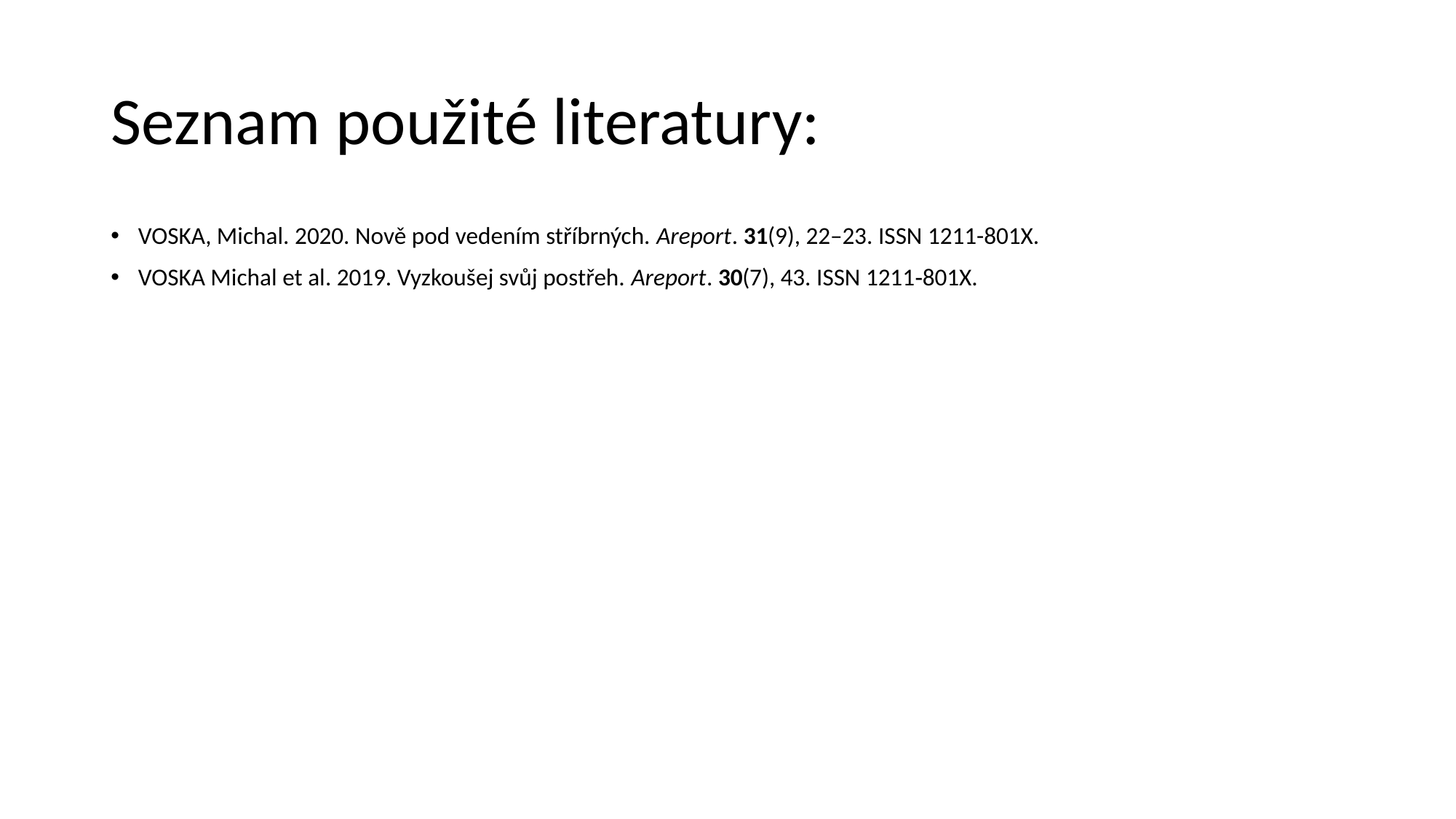

# Seznam použité literatury:
VOSKA, Michal. 2020. Nově pod vedením stříbrných. Areport. 31(9), 22–23. ISSN 1211-801X.
VOSKA Michal et al. 2019. Vyzkoušej svůj postřeh. Areport. 30(7), 43. ISSN 1211‑801X.